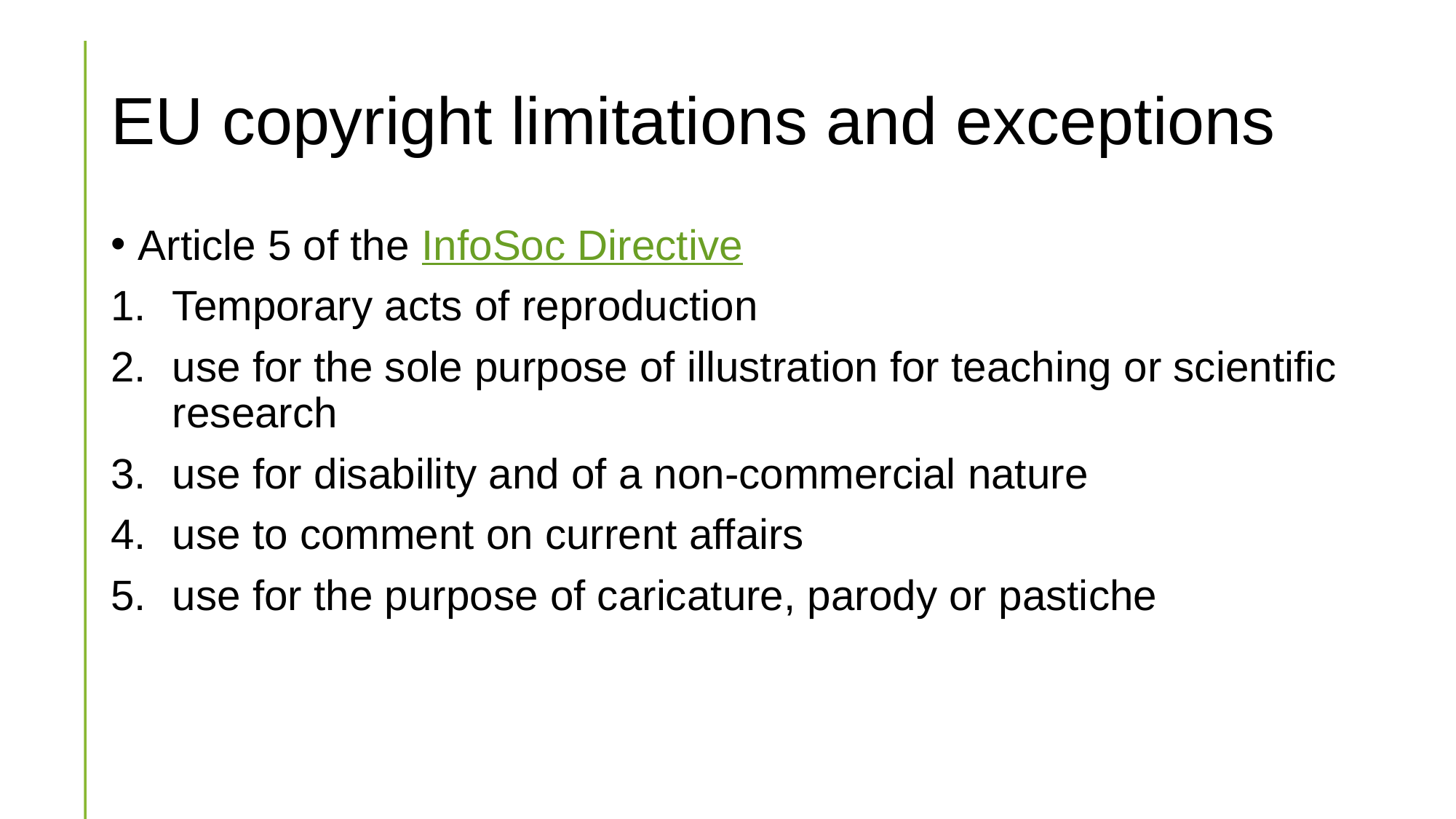

# EU copyright limitations and exceptions
Article 5 of the InfoSoc Directive
Temporary acts of reproduction
use for the sole purpose of illustration for teaching or scientific research
use for disability and of a non-commercial nature
use to comment on current affairs
use for the purpose of caricature, parody or pastiche